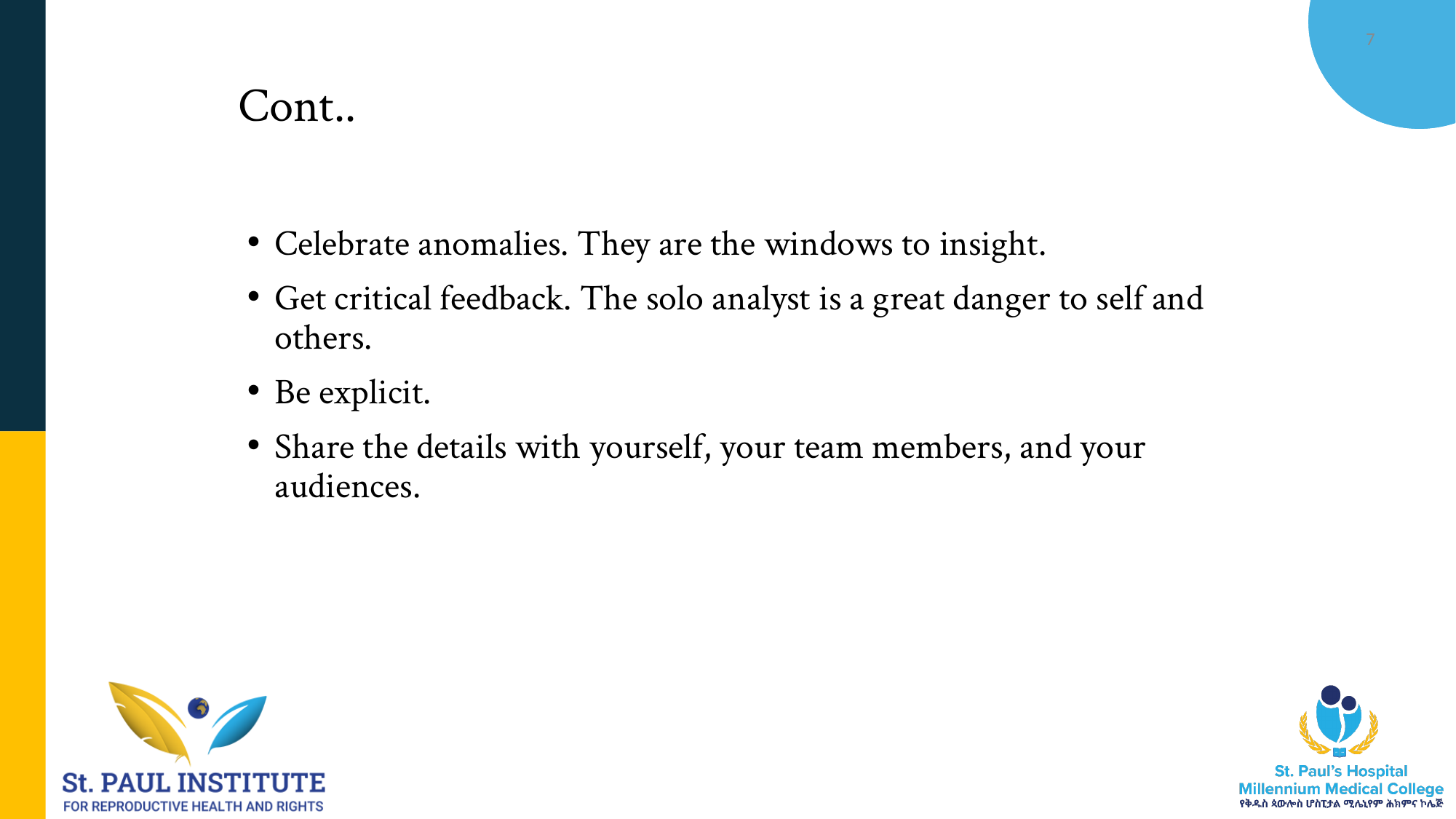

12/19/2025
M. Molla, SPIRHR

7
# Cont..
Celebrate anomalies. They are the windows to insight.
Get critical feedback. The solo analyst is a great danger to self and others.
Be explicit.
Share the details with yourself, your team members, and your audiences.